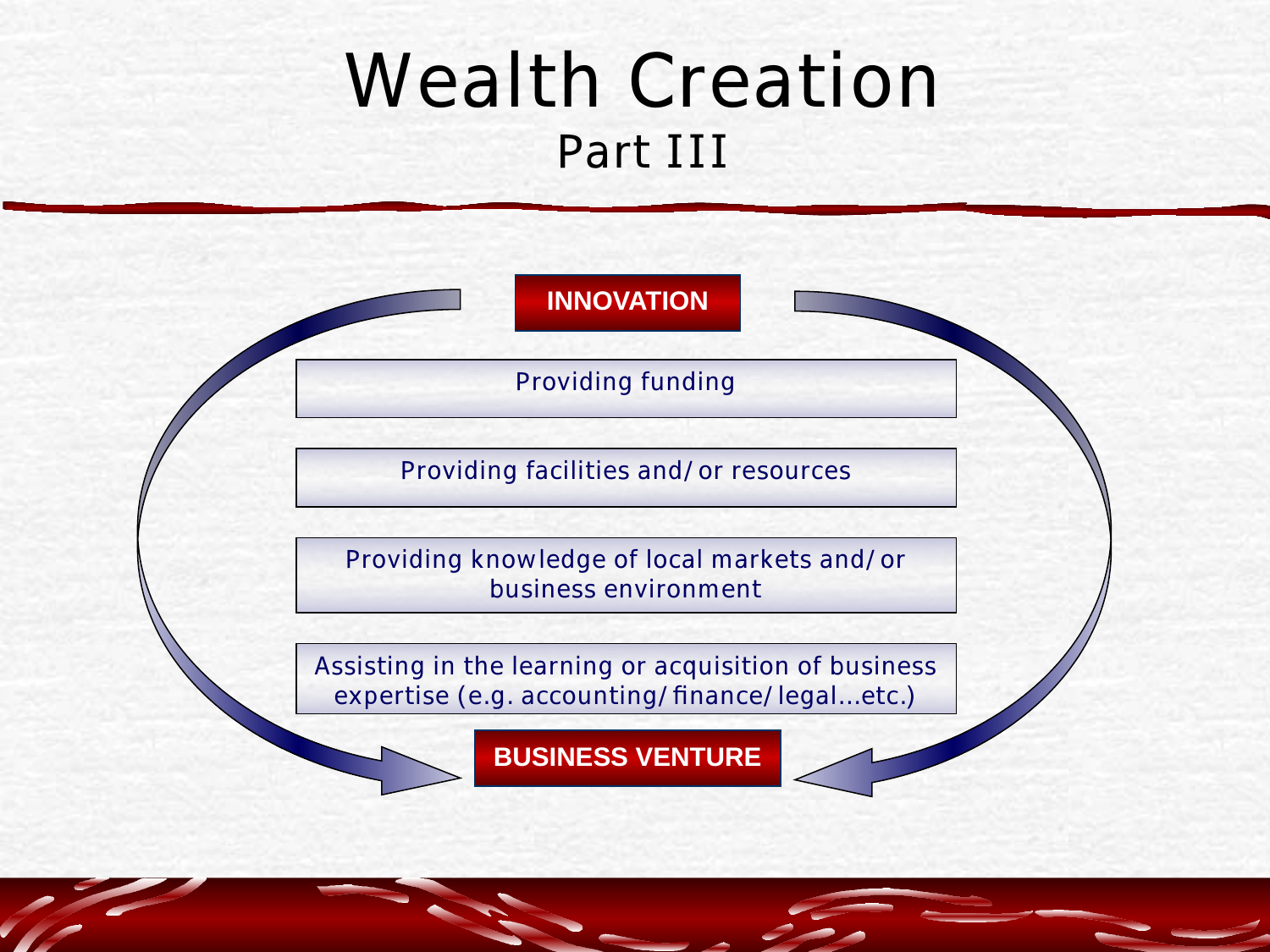

# Wealth Creation Part III

INNOVATION

Providing funding
Providing facilities and/or resources
Providing knowledge of local markets and/or business environment
Assisting in the learning or acquisition of business expertise (e.g. accounting/finance/legal...etc.)
BUSINESS VENTURE